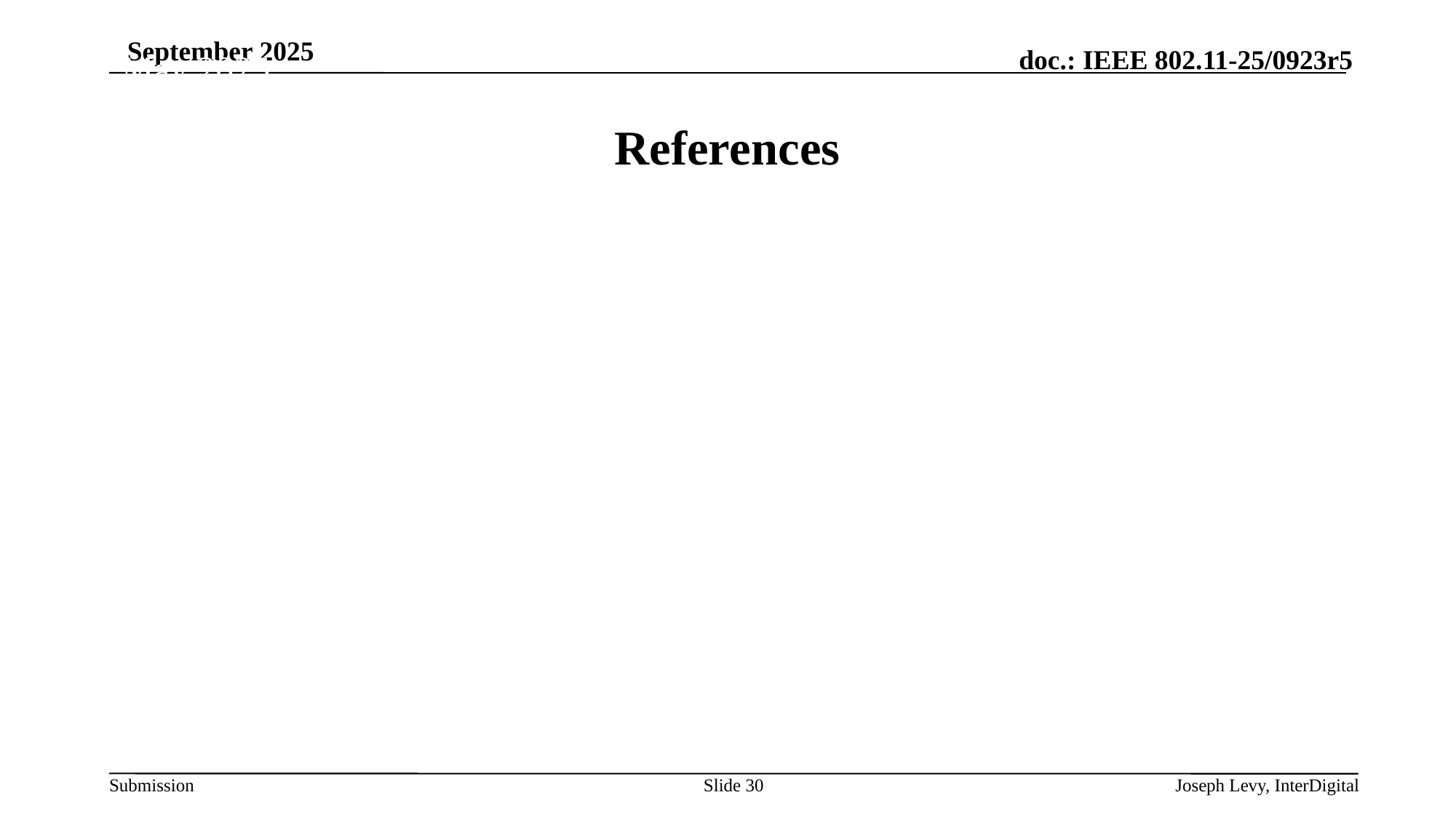

May 2025
# References

Slide 30
Joseph Levy, InterDigital